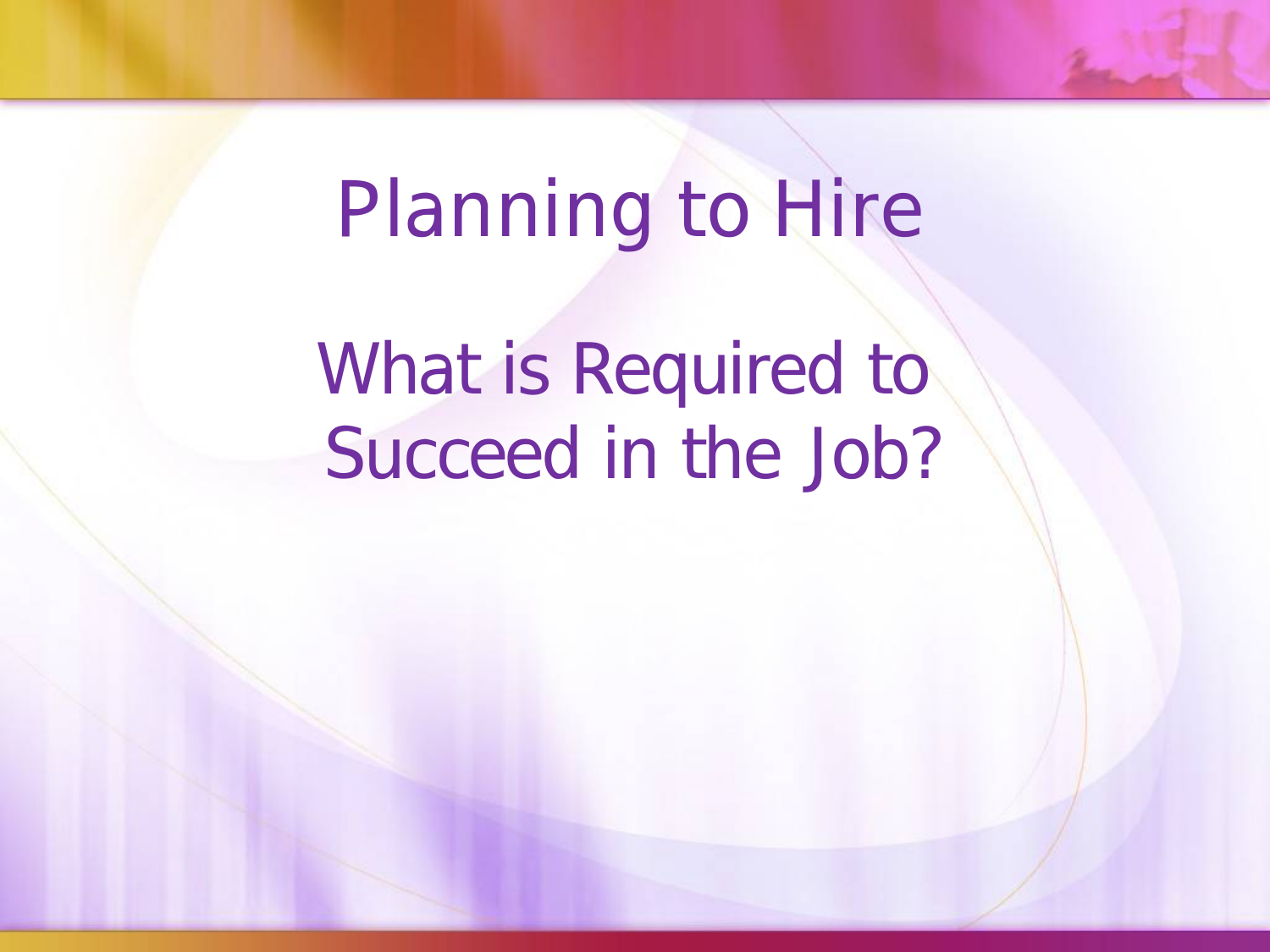

# Planning to Hire
What is Required to
Succeed in the Job?